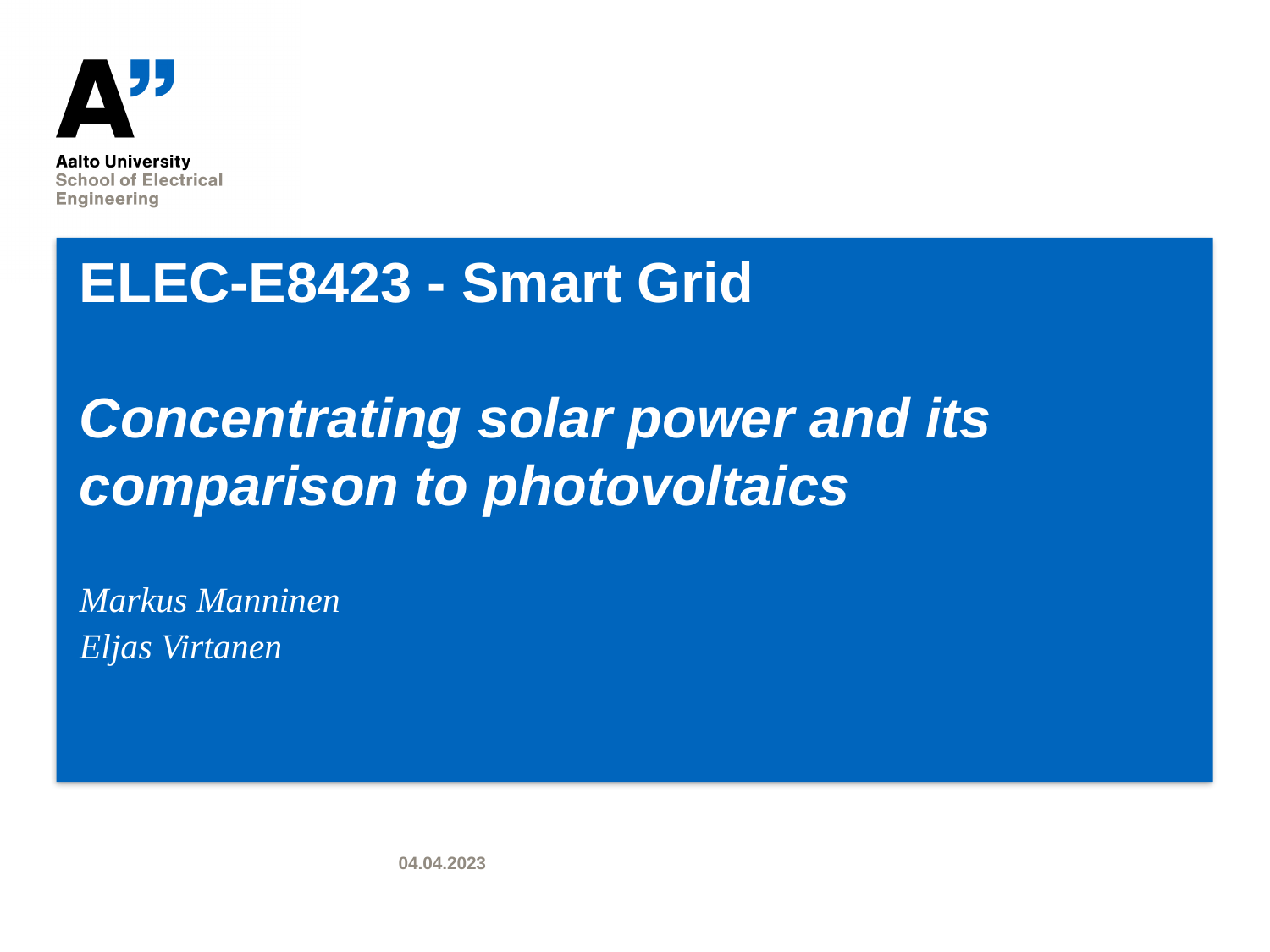

# ELEC-E8423 - Smart Grid Concentrating solar power and its comparison to photovoltaics
Markus Manninen
Eljas Virtanen

04.04.2023